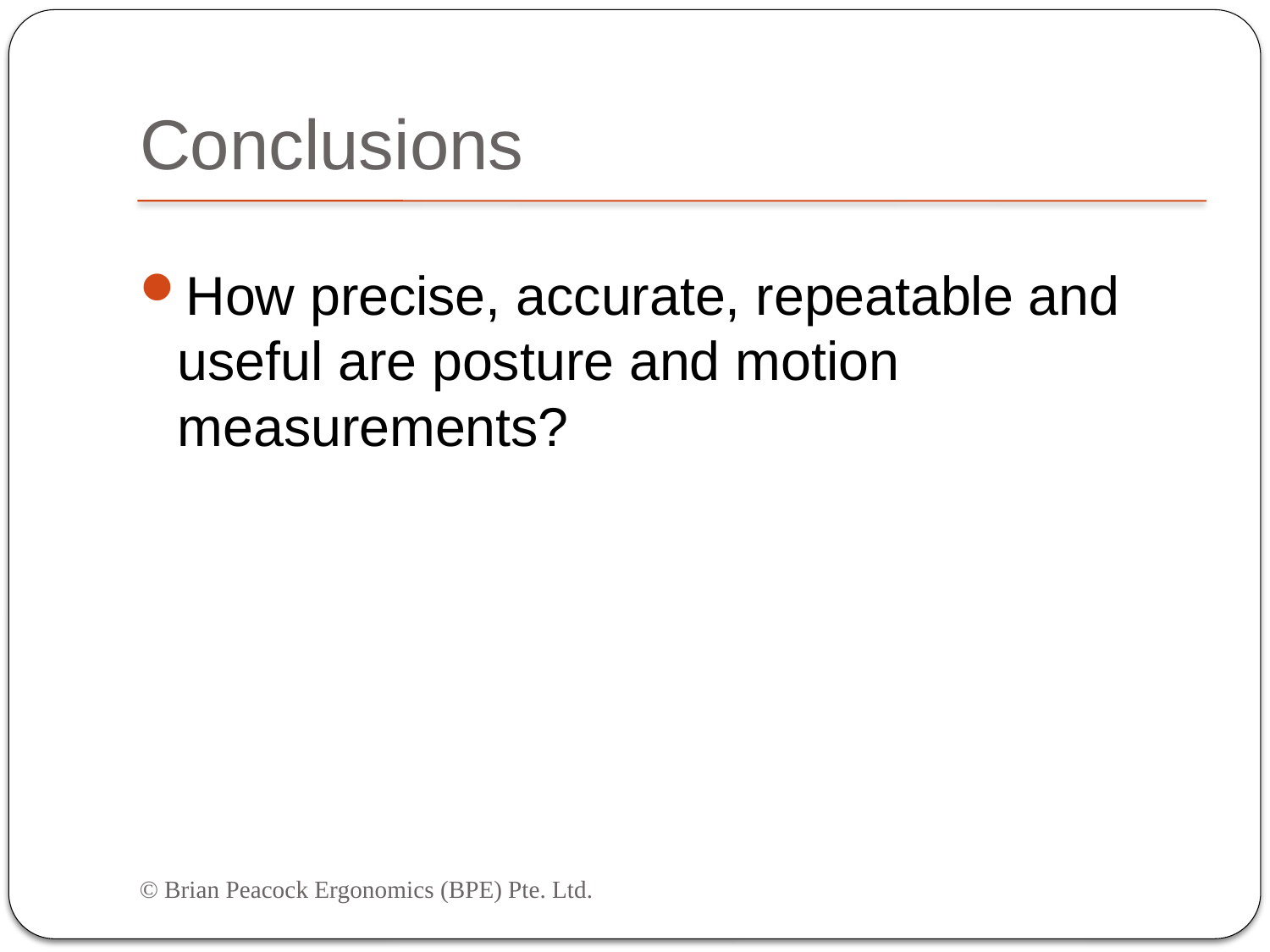

# Conclusions
How precise, accurate, repeatable and useful are posture and motion measurements?

© Brian Peacock Ergonomics (BPE) Pte. Ltd.